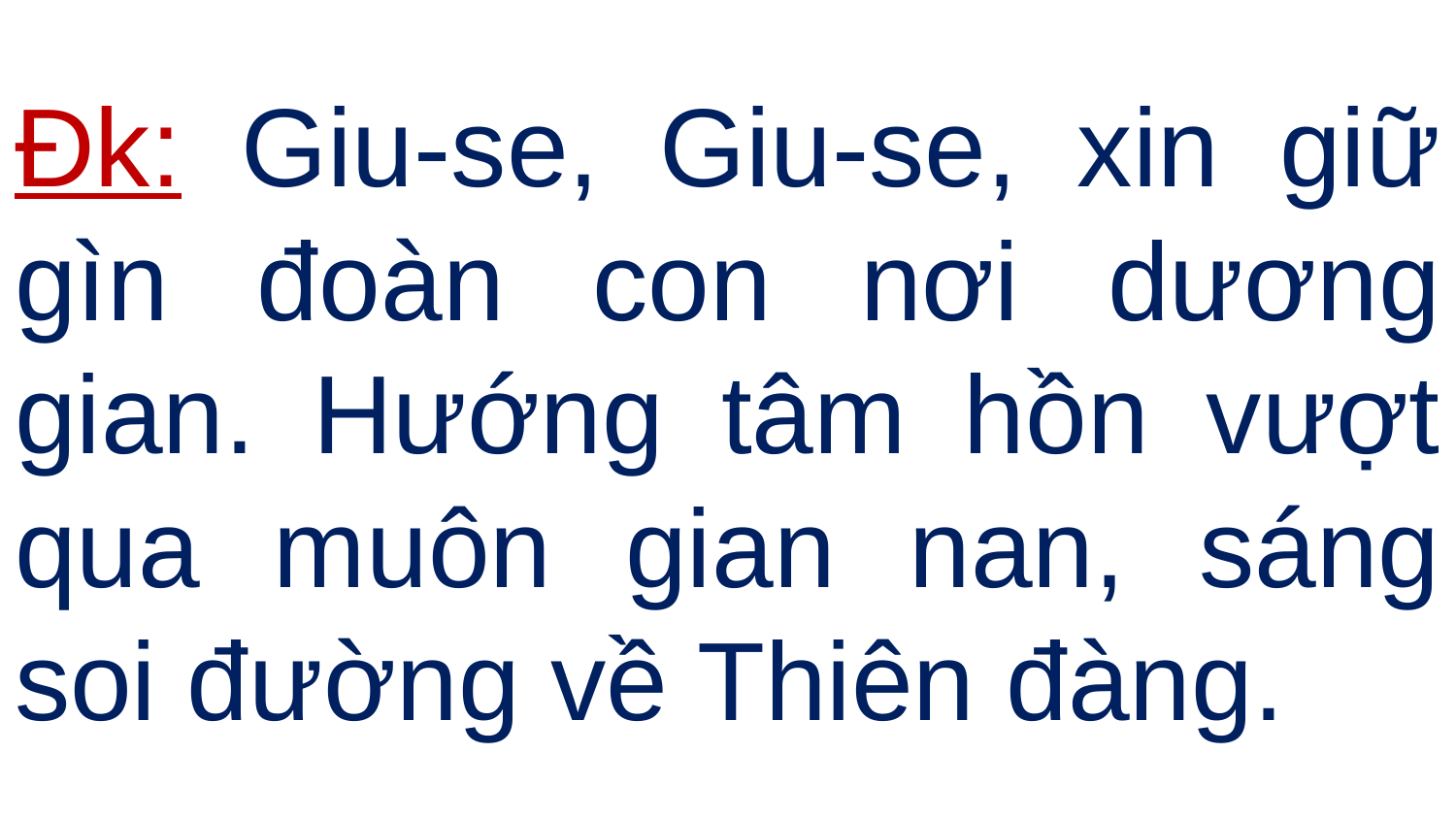

# Đk: Giu-se, Giu-se, xin giữ gìn đoàn con nơi dương gian. Hướng tâm hồn vượt qua muôn gian nan, sáng soi đường về Thiên đàng.